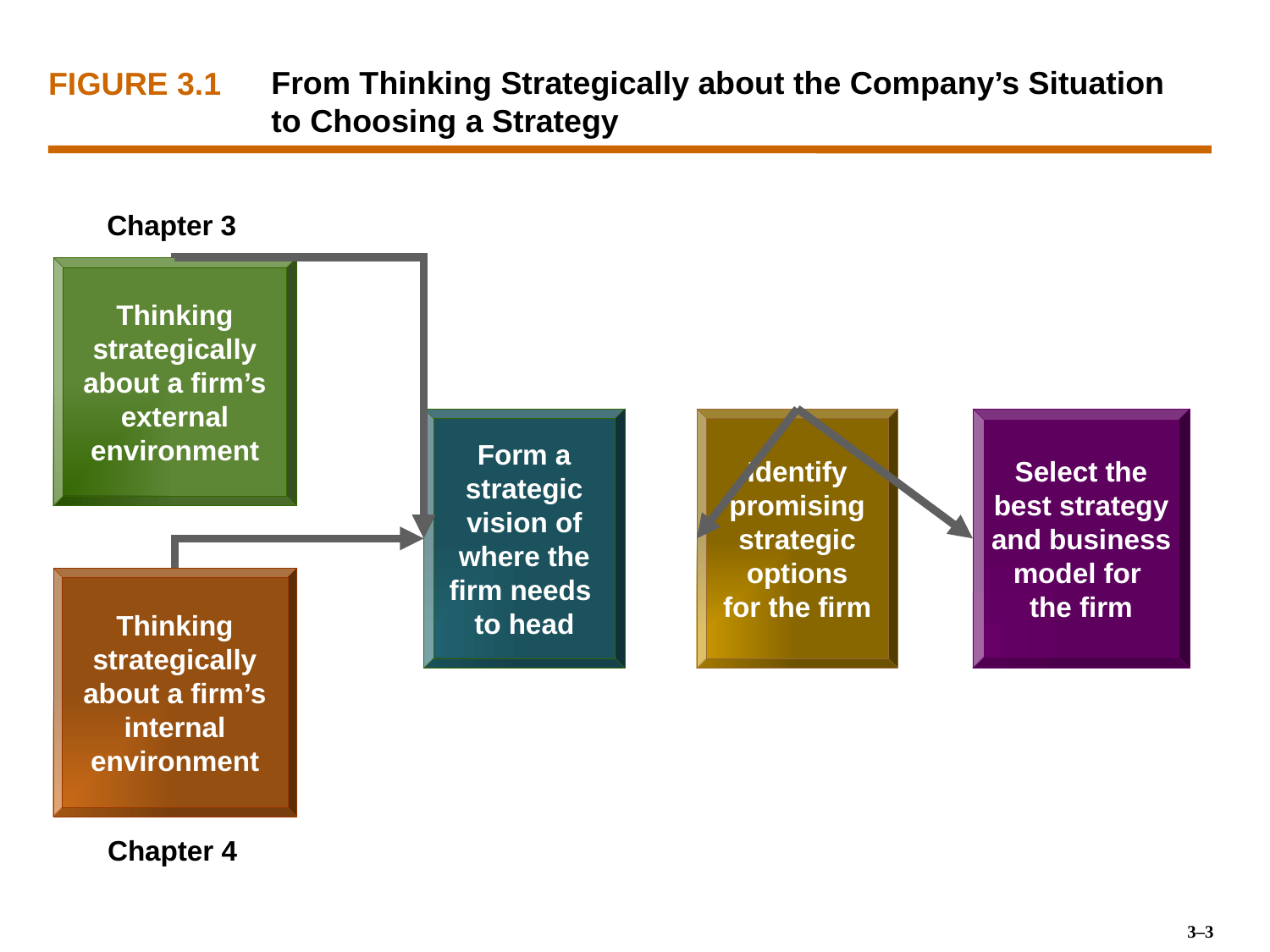

From Thinking Strategically about the Company’s Situation to Choosing a Strategy
FIGURE 3.1

Chapter 3
Thinking
strategically
about a firm’s
external
environment
Form a
strategic
vision of
where the
firm needs
to head
Identify
promising
strategic
options
for the firm
Select the
best strategy
and business
model for
the firm
Thinking
strategically
about a firm’s
internal
environment
Chapter 4
3–3